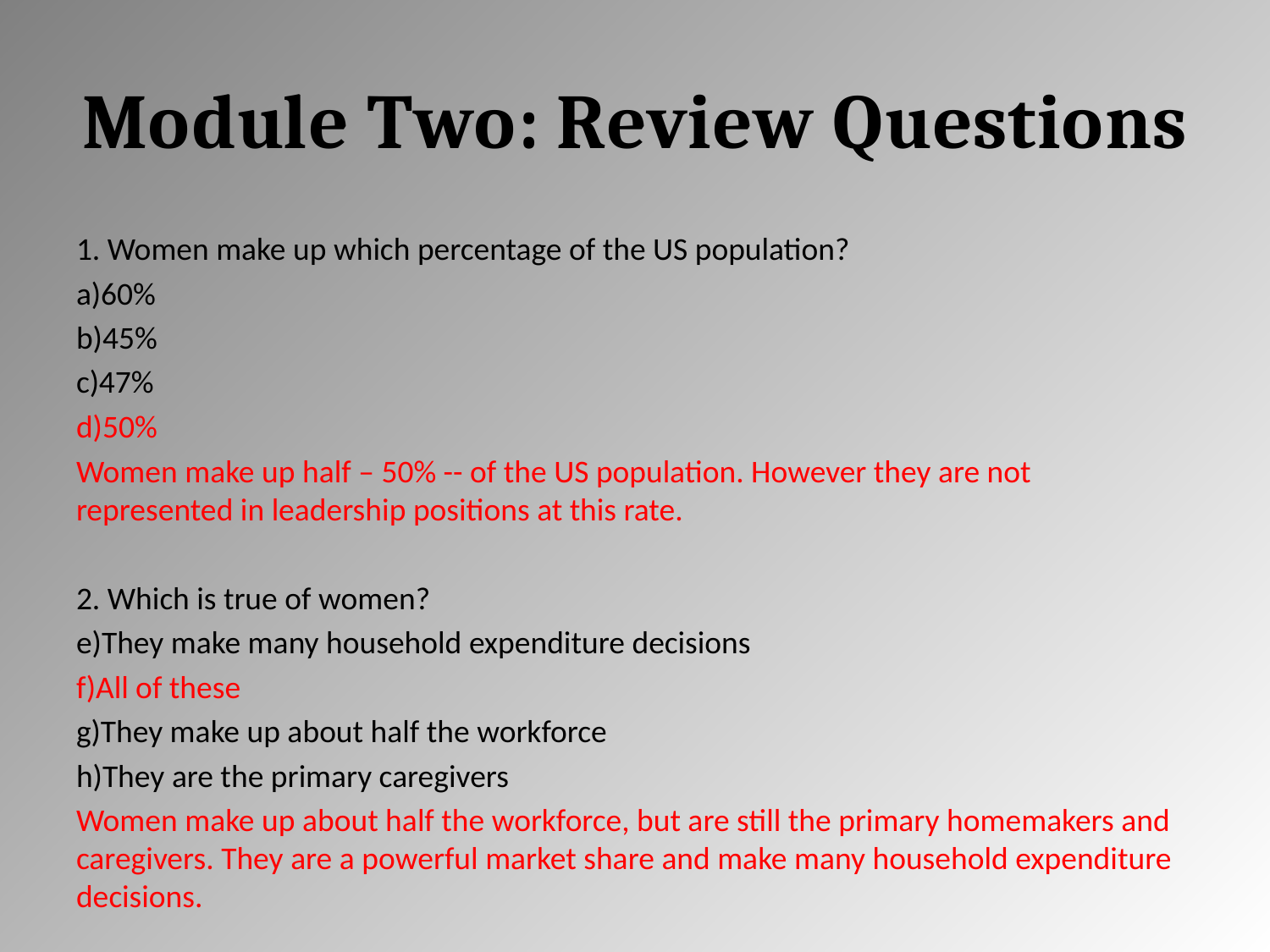

# Module Two: Review Questions
1. Women make up which percentage of the US population?
60%
45%
47%
50%
Women make up half – 50% -- of the US population. However they are not represented in leadership positions at this rate.

2. Which is true of women?
They make many household expenditure decisions
All of these
They make up about half the workforce
They are the primary caregivers
Women make up about half the workforce, but are still the primary homemakers and caregivers. They are a powerful market share and make many household expenditure decisions.